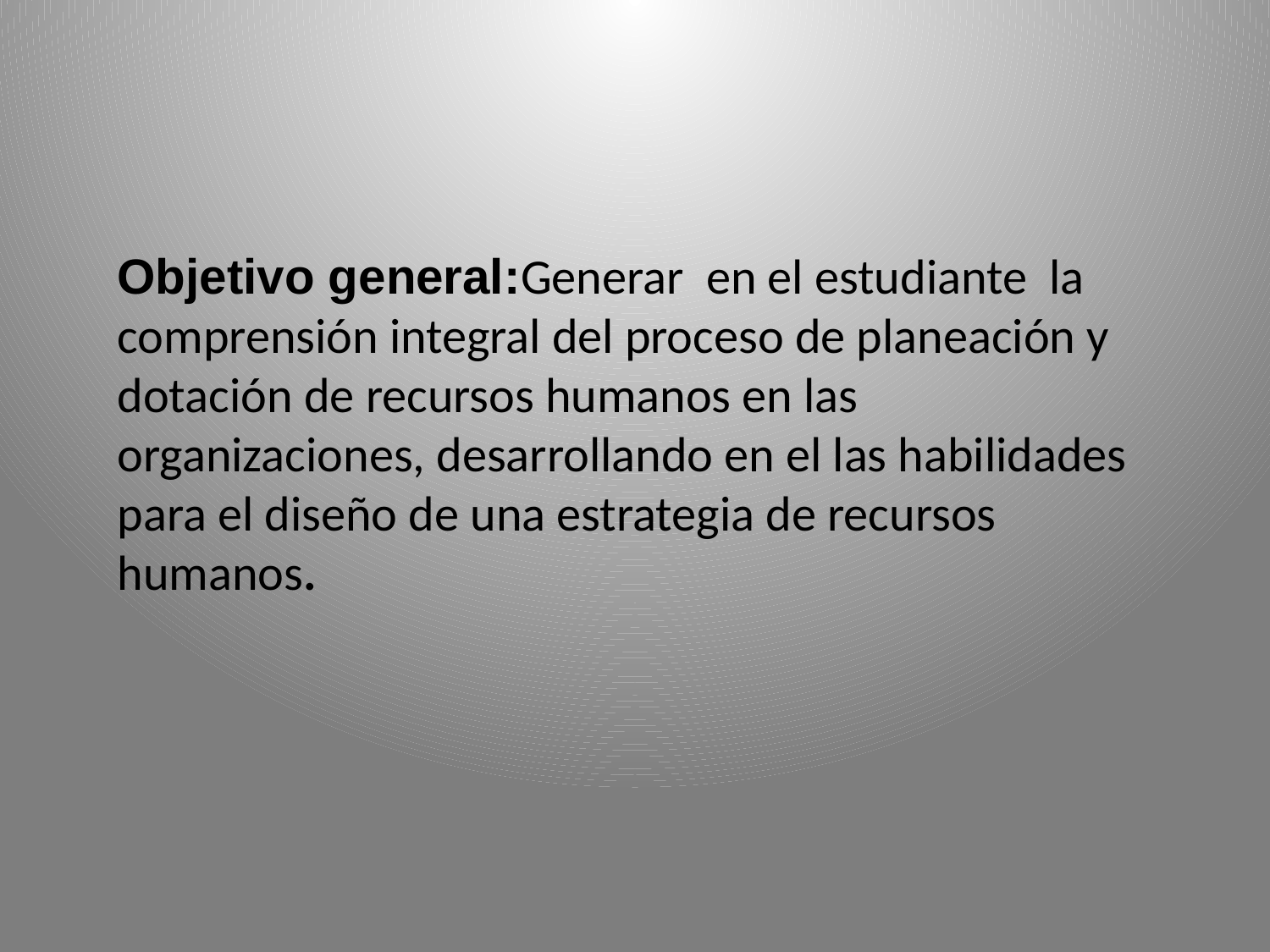

Objetivo general:Generar  en el estudiante  la comprensión integral del proceso de planeación y dotación de recursos humanos en las organizaciones, desarrollando en el las habilidades para el diseño de una estrategia de recursos humanos.